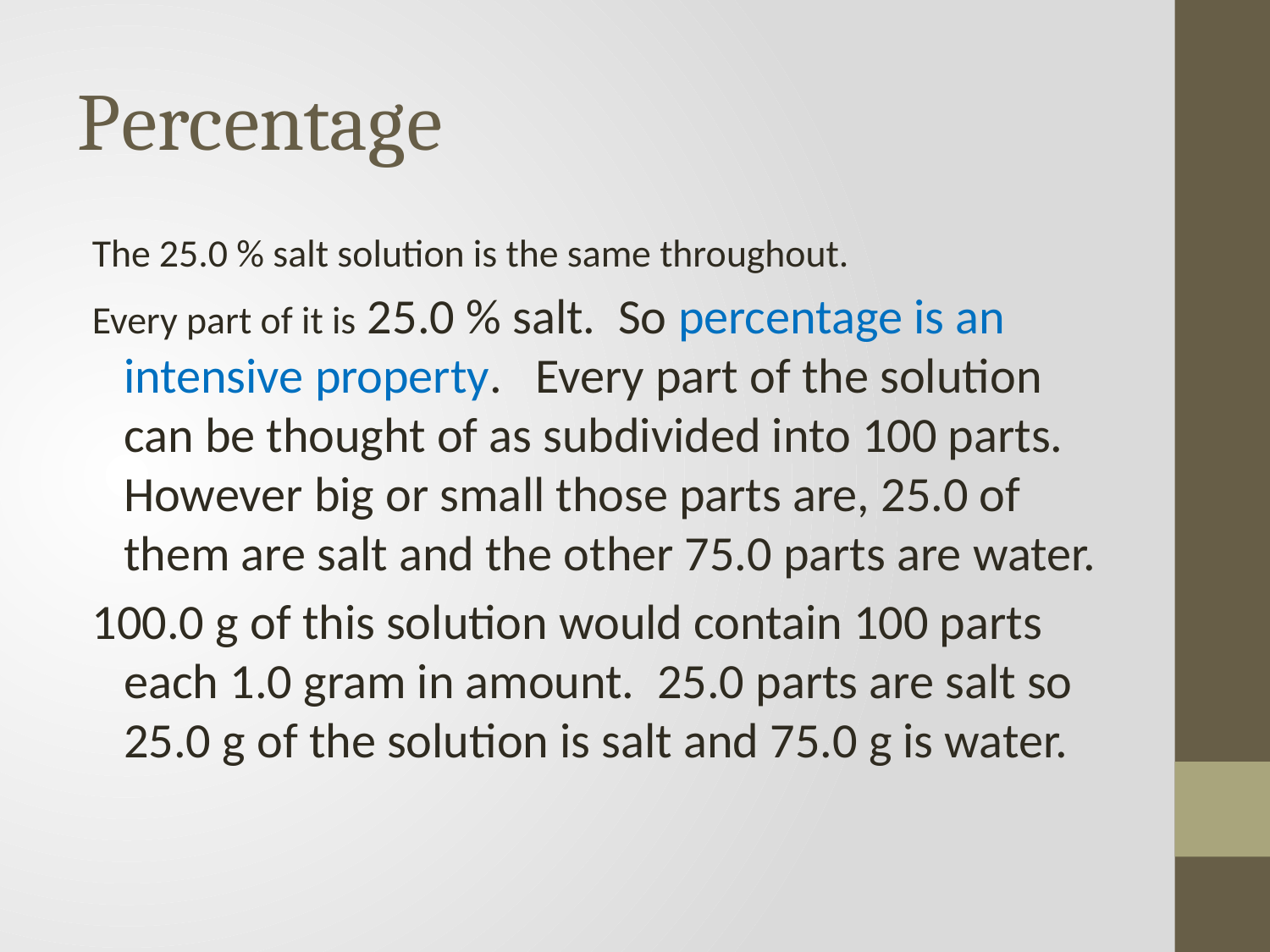

# Percentage
The 25.0 % salt solution is the same throughout.
Every part of it is 25.0 % salt.  So percentage is an intensive property.   Every part of the solution can be thought of as subdivided into 100 parts.  However big or small those parts are, 25.0 of them are salt and the other 75.0 parts are water.
100.0 g of this solution would contain 100 parts each 1.0 gram in amount.  25.0 parts are salt so 25.0 g of the solution is salt and 75.0 g is water.